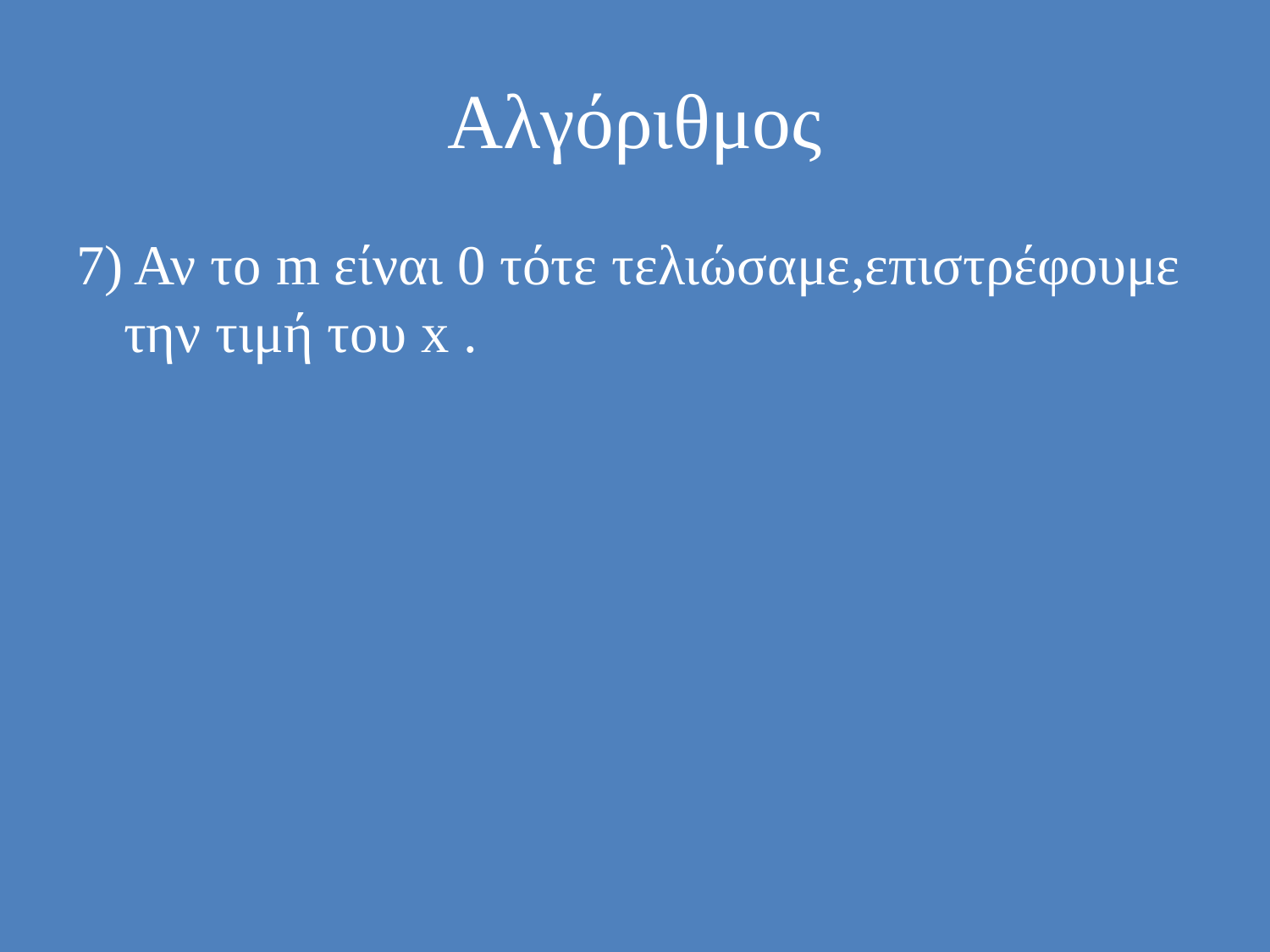

# Αλγόριθμος
7) Αν το m είναι 0 τότε τελιώσαμε,επιστρέφουμε την τιμή του x .